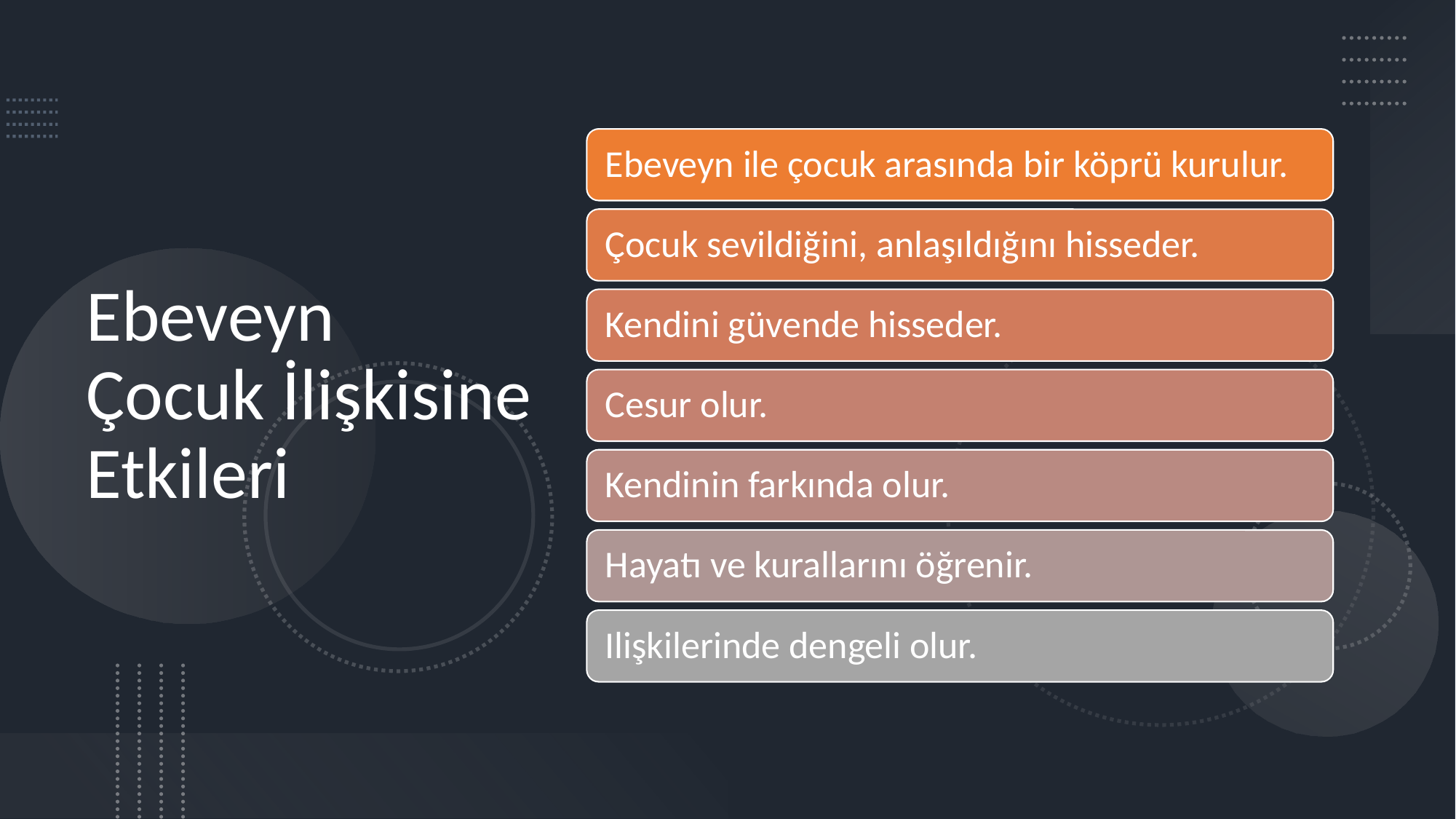

# Ebeveyn Çocuk İlişkisine Etkileri
Ebeveyn ile çocuk arasında bir köprü kurulur.
Çocuk sevildiğini, anlaşıldığını hisseder.
Kendini güvende hisseder.
Cesur olur.
Kendinin farkında olur.
Hayatı ve kurallarını öğrenir.
Ilişkilerinde dengeli olur.